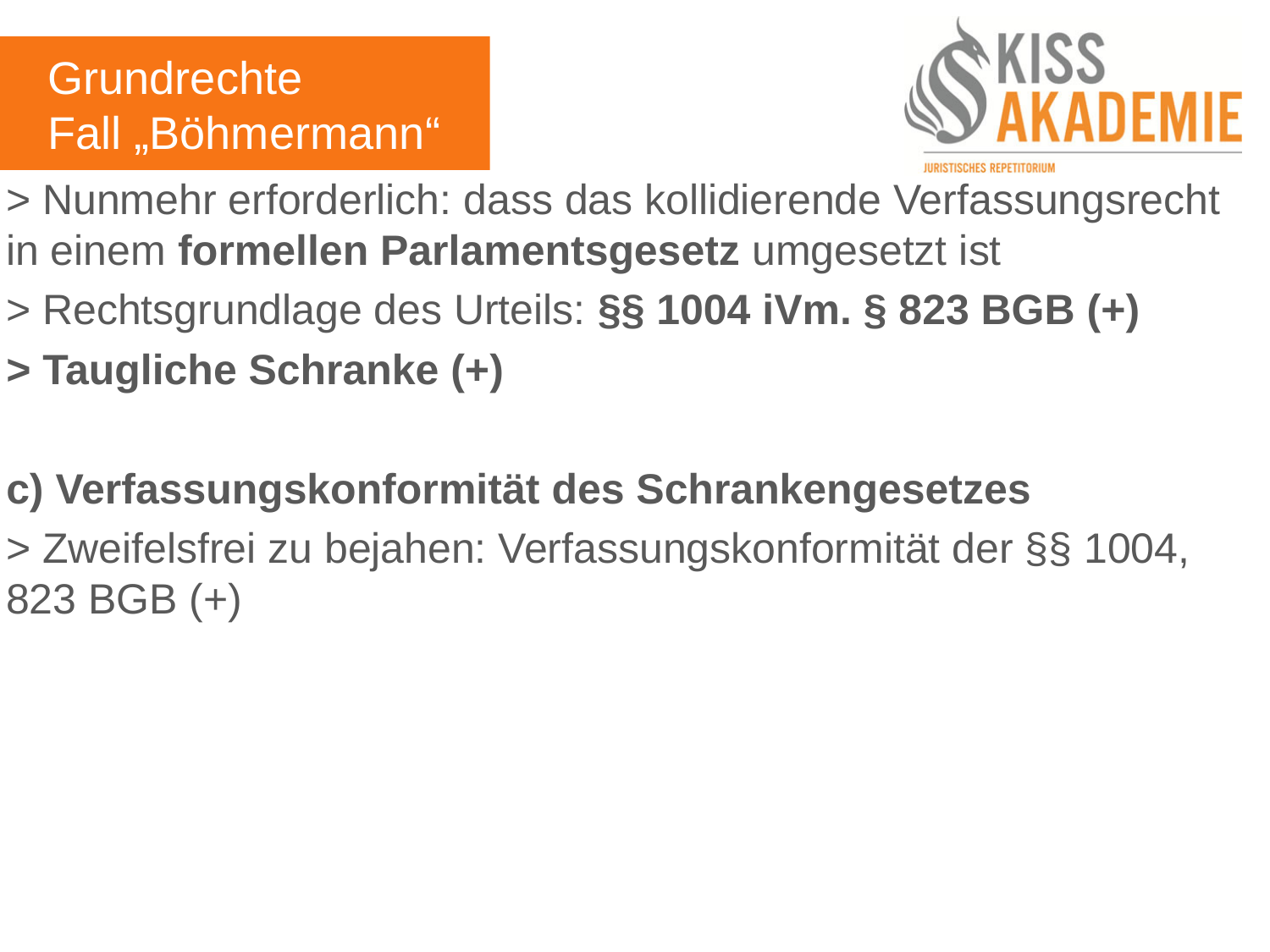

Grundrechte
Fall „Böhmermann“
> Nunmehr erforderlich: dass das kollidierende Verfassungsrecht in einem formellen Parlamentsgesetz umgesetzt ist
> Rechtsgrundlage des Urteils: §§ 1004 iVm. § 823 BGB (+)
> Taugliche Schranke (+)

c) Verfassungskonformität des Schrankengesetzes
> Zweifelsfrei zu bejahen: Verfassungskonformität der §§ 1004, 823 BGB (+)